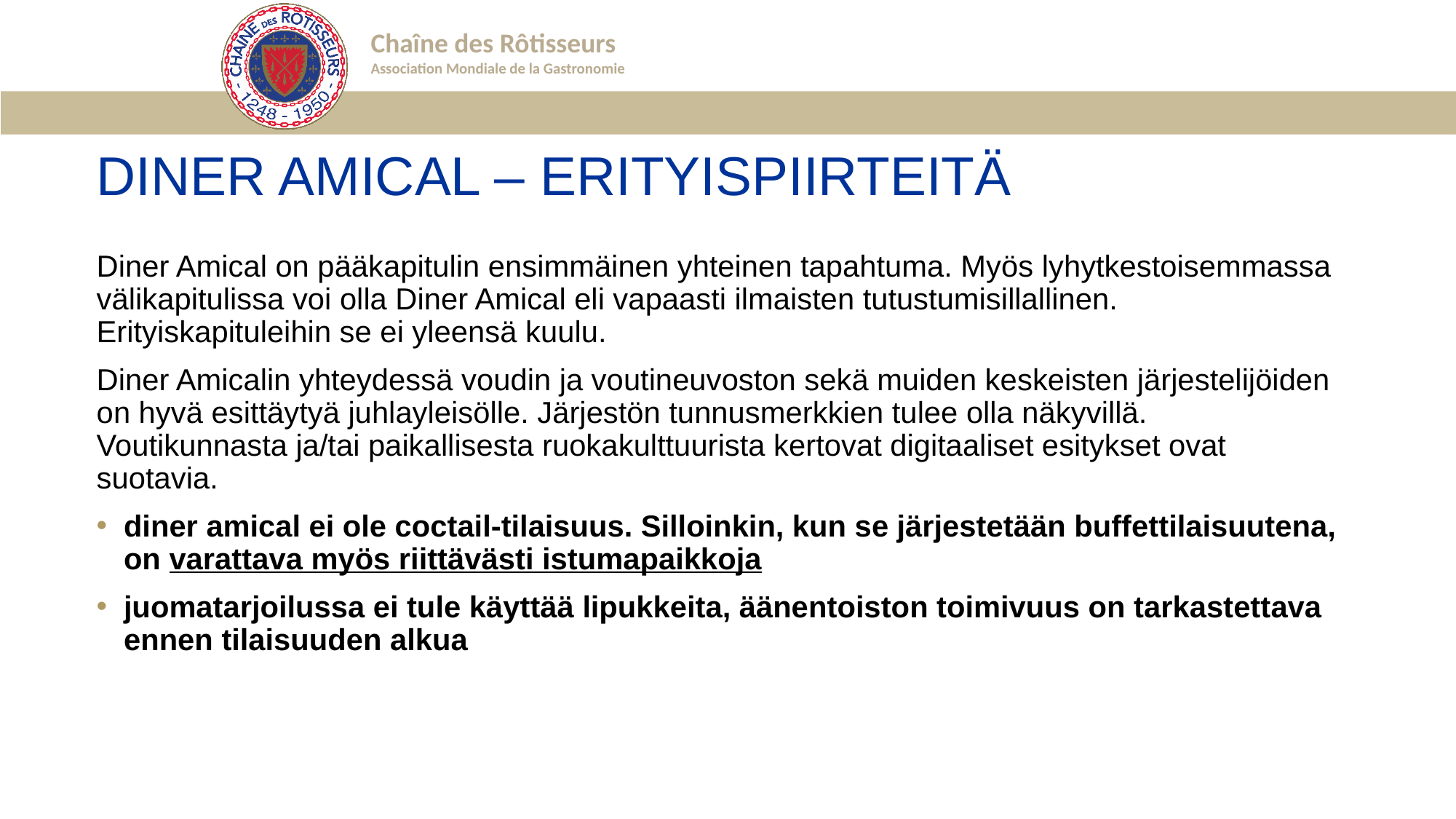

# DINER AMICAL – ERITYISPIIRTEITÄ
Diner Amical on pääkapitulin ensimmäinen yhteinen tapahtuma. Myös lyhytkestoisemmassa välikapitulissa voi olla Diner Amical eli vapaasti ilmaisten tutustumisillallinen.  Erityiskapituleihin se ei yleensä kuulu.
Diner Amicalin yhteydessä voudin ja voutineuvoston sekä muiden keskeisten järjestelijöiden on hyvä esittäytyä juhlayleisölle. Järjestön tunnusmerkkien tulee olla näkyvillä. Voutikunnasta ja/tai paikallisesta ruokakulttuurista kertovat digitaaliset esitykset ovat suotavia.
diner amical ei ole coctail-tilaisuus. Silloinkin, kun se järjestetään buffettilaisuutena, on varattava myös riittävästi istumapaikkoja
juomatarjoilussa ei tule käyttää lipukkeita, äänentoiston toimivuus on tarkastettava ennen tilaisuuden alkua